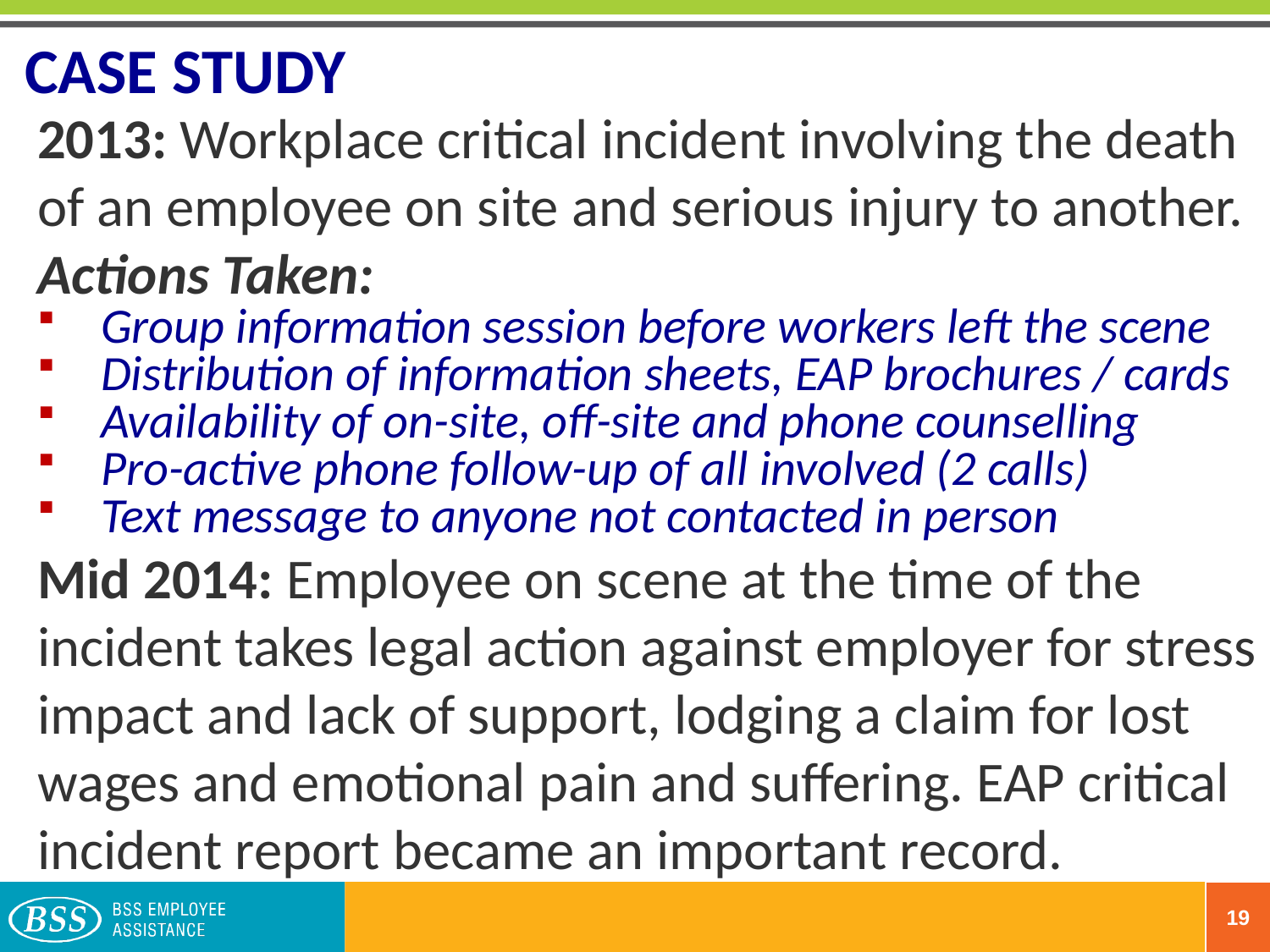

# CASE STUDY
2013: Workplace critical incident involving the death of an employee on site and serious injury to another.
Actions Taken:
Group information session before workers left the scene
Distribution of information sheets, EAP brochures / cards
Availability of on-site, off-site and phone counselling
Pro-active phone follow-up of all involved (2 calls)
Text message to anyone not contacted in person
Mid 2014: Employee on scene at the time of the incident takes legal action against employer for stress impact and lack of support, lodging a claim for lost wages and emotional pain and suffering. EAP critical incident report became an important record.
19